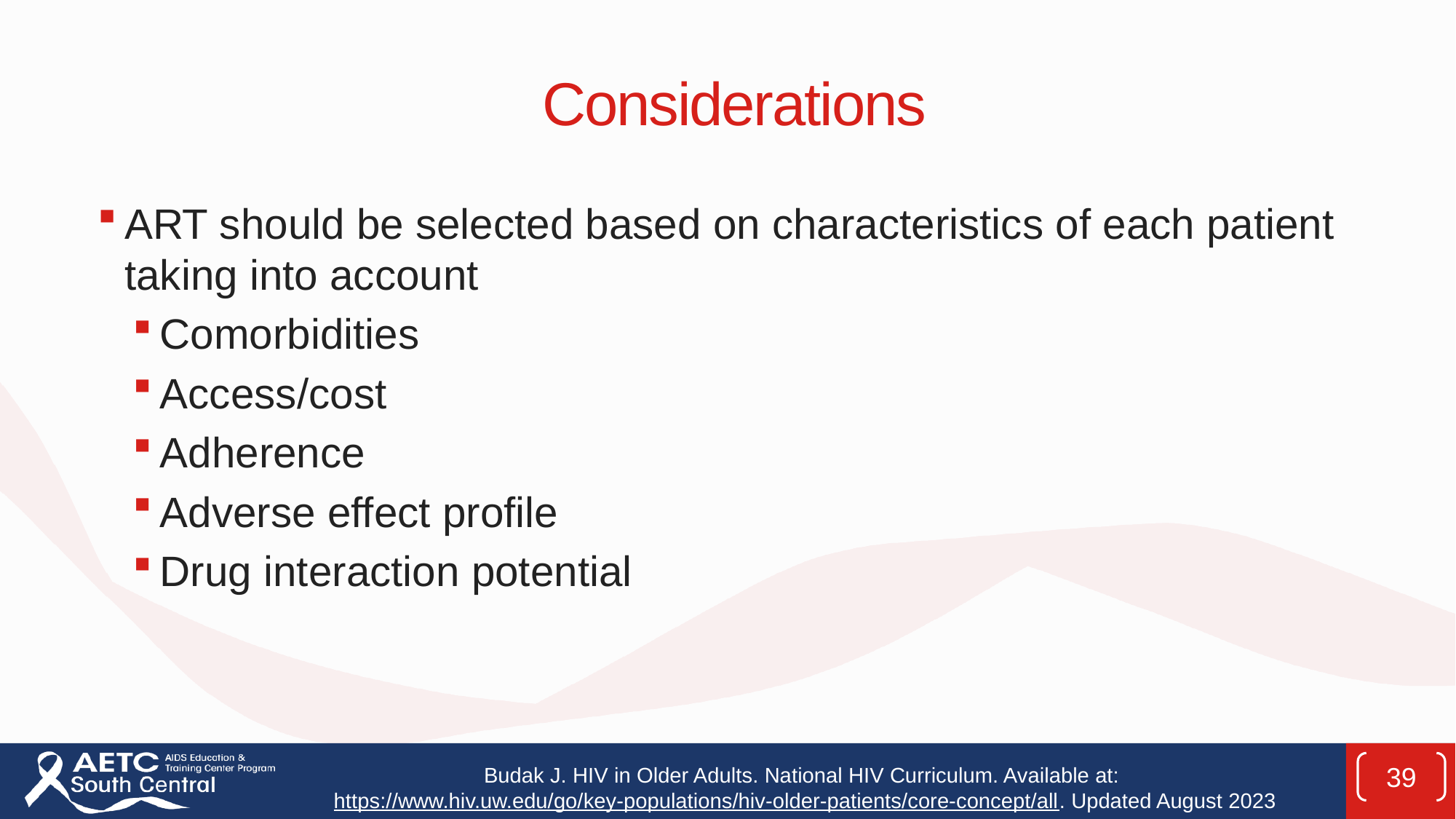

# Considerations
ART should be selected based on characteristics of each patient taking into account
Comorbidities
Access/cost
Adherence
Adverse effect profile
Drug interaction potential
39
Budak J. HIV in Older Adults. National HIV Curriculum. Available at: https://www.hiv.uw.edu/go/key-populations/hiv-older-patients/core-concept/all. Updated August 2023